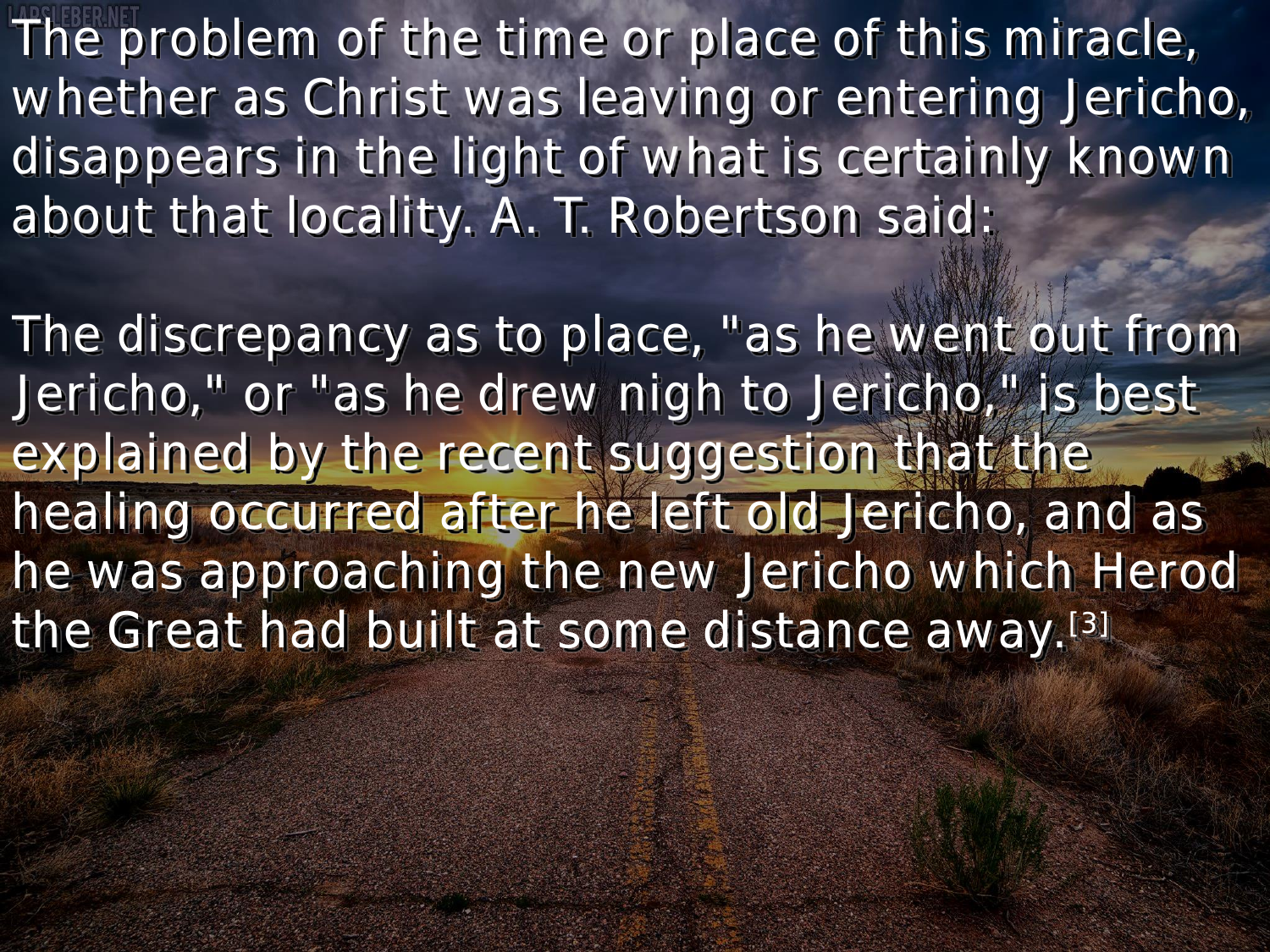

The problem of the time or place of this miracle, whether as Christ was leaving or entering Jericho, disappears in the light of what is certainly known about that locality. A. T. Robertson said:

The discrepancy as to place, "as he went out from Jericho," or "as he drew nigh to Jericho," is best explained by the recent suggestion that the healing occurred after he left old Jericho, and as he was approaching the new Jericho which Herod the Great had built at some distance away.[3]